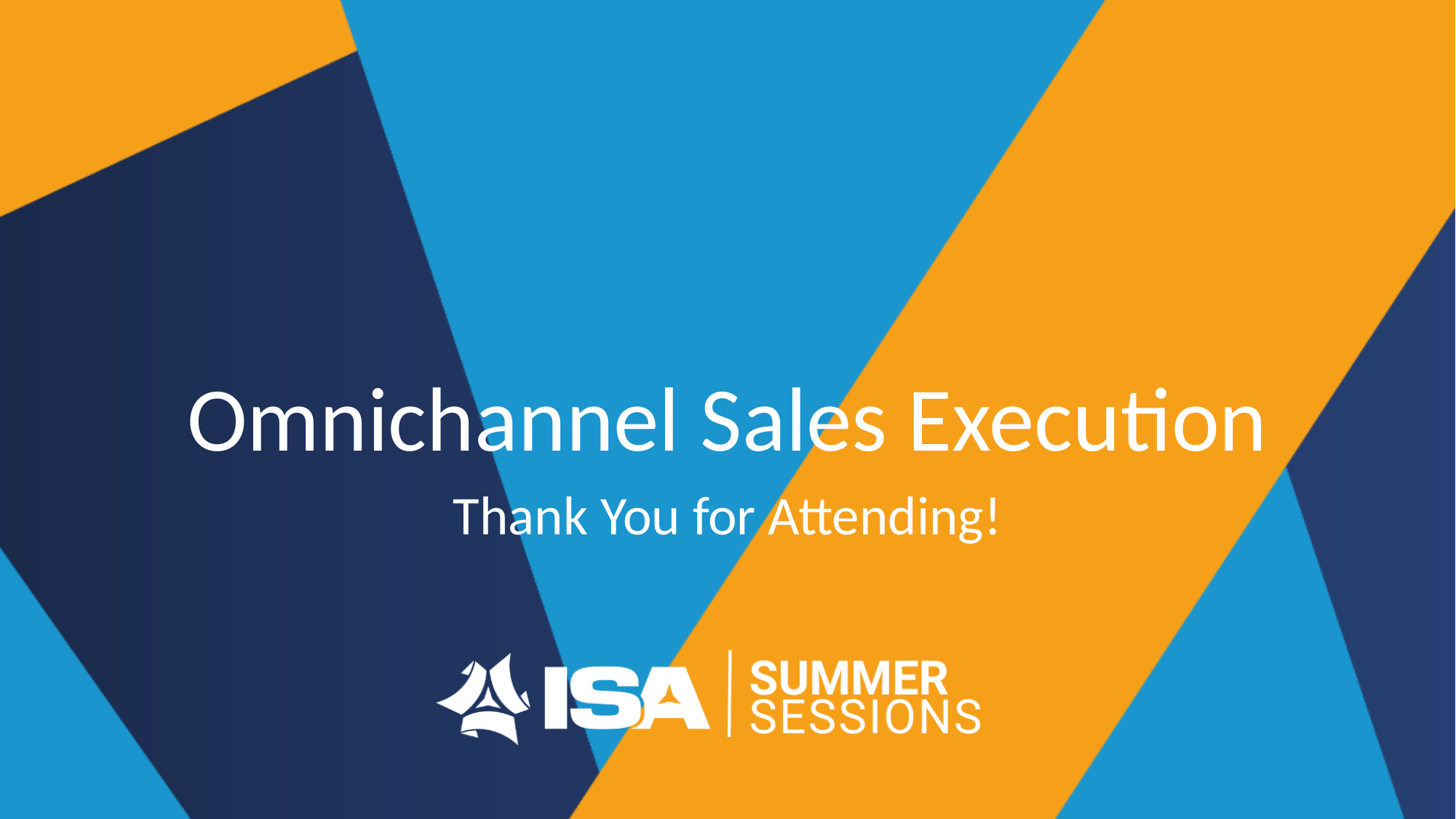

Omnichannel Sales Execution
# Thank You for Attending!